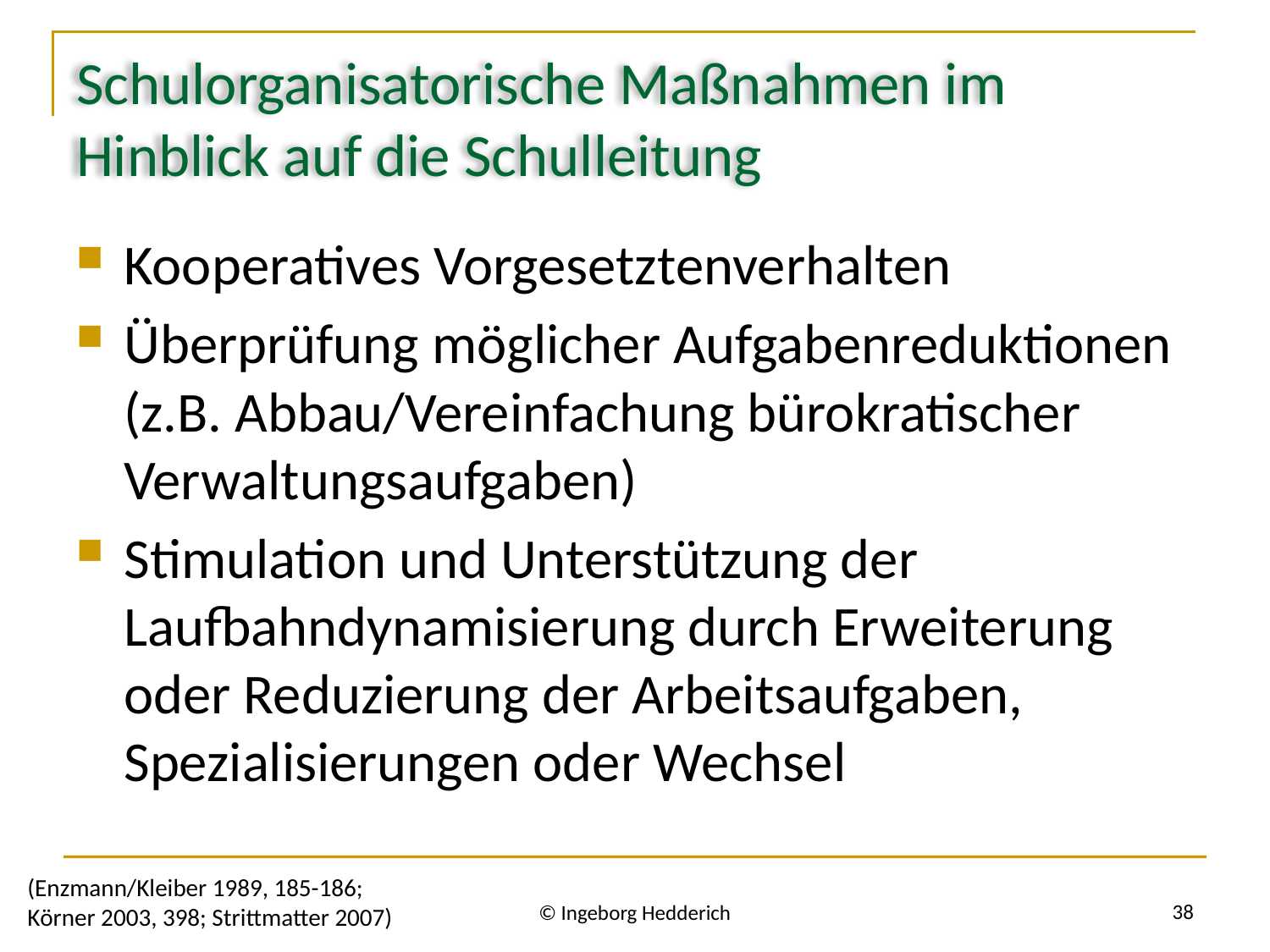

# Schulorganisatorische Maßnahmen im Hinblick auf die Schulleitung
Kooperatives Vorgesetztenverhalten
Überprüfung möglicher Aufgabenreduktionen (z.B. Abbau/Vereinfachung bürokratischer Verwaltungsaufgaben)
Stimulation und Unterstützung der Laufbahndynamisierung durch Erweiterung oder Reduzierung der Arbeitsaufgaben, Spezialisierungen oder Wechsel

(Enzmann/Kleiber 1989, 185-186;
Körner 2003, 398; Strittmatter 2007)
38
© Ingeborg Hedderich